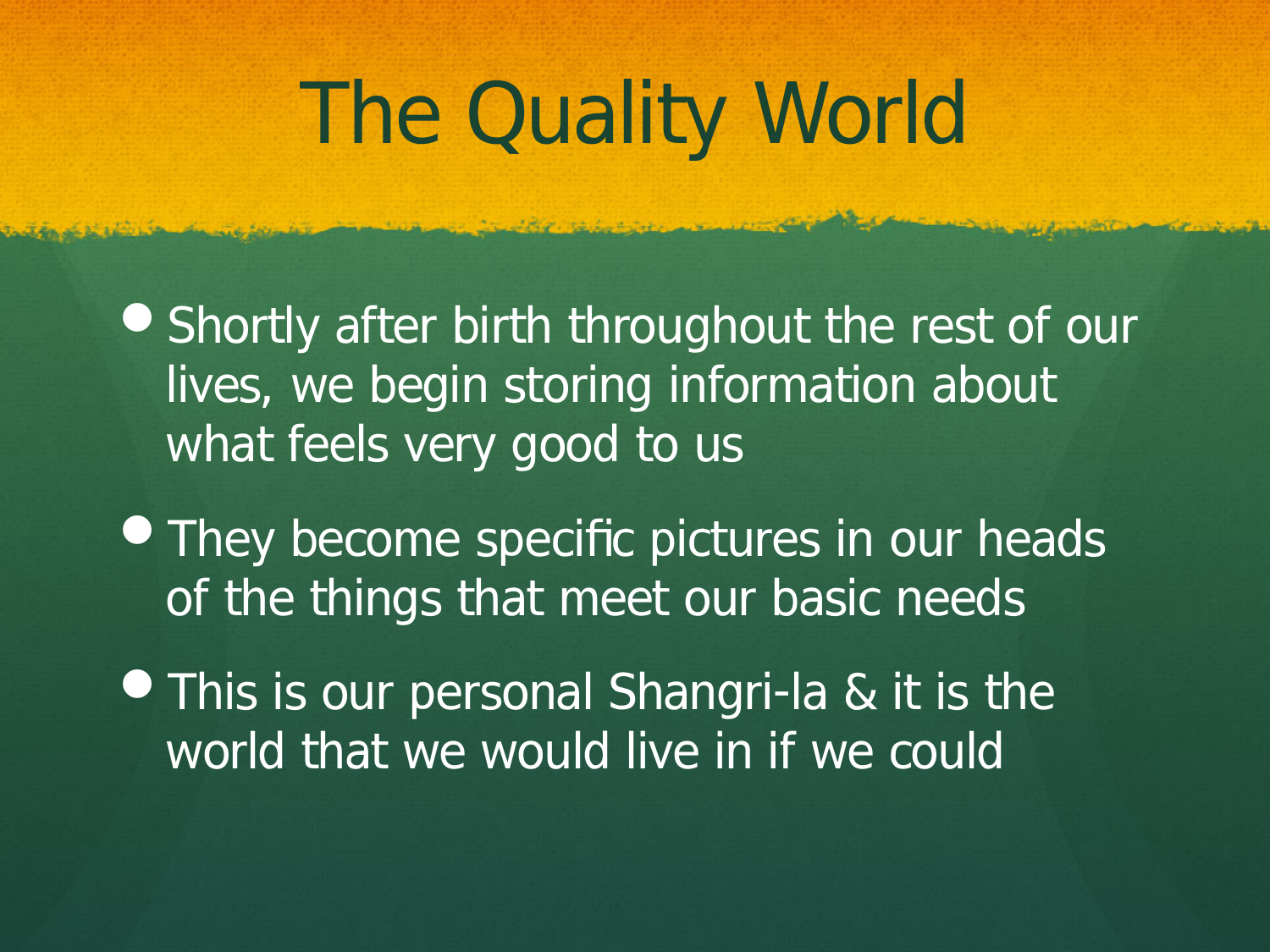

# The Quality World
Shortly after birth throughout the rest of our lives, we begin storing information about what feels very good to us
They become specific pictures in our heads of the things that meet our basic needs
This is our personal Shangri-la & it is the world that we would live in if we could